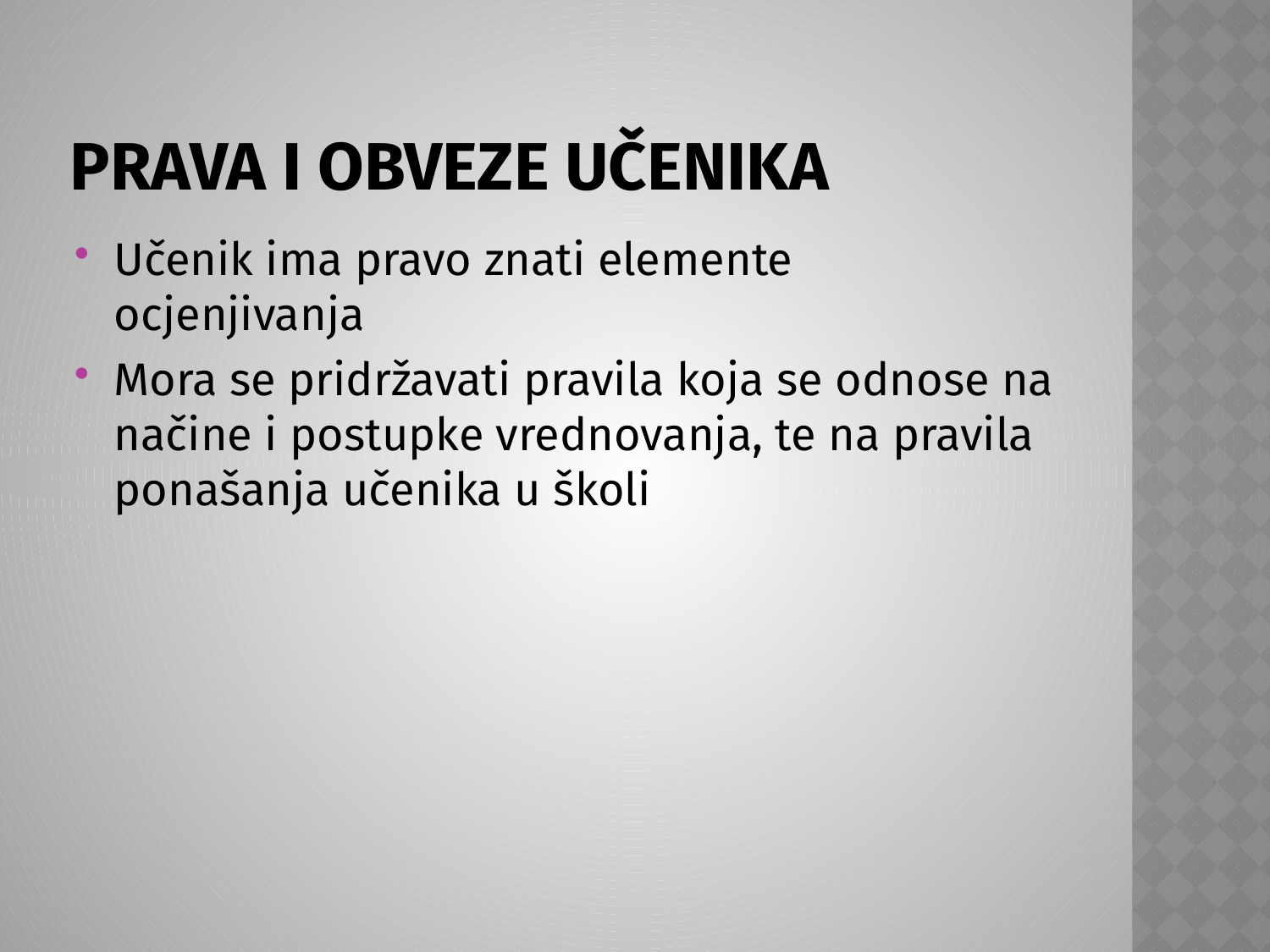

# Prava i obveze učenika
Učenik ima pravo znati elemente ocjenjivanja
Mora se pridržavati pravila koja se odnose na načine i postupke vrednovanja, te na pravila ponašanja učenika u školi